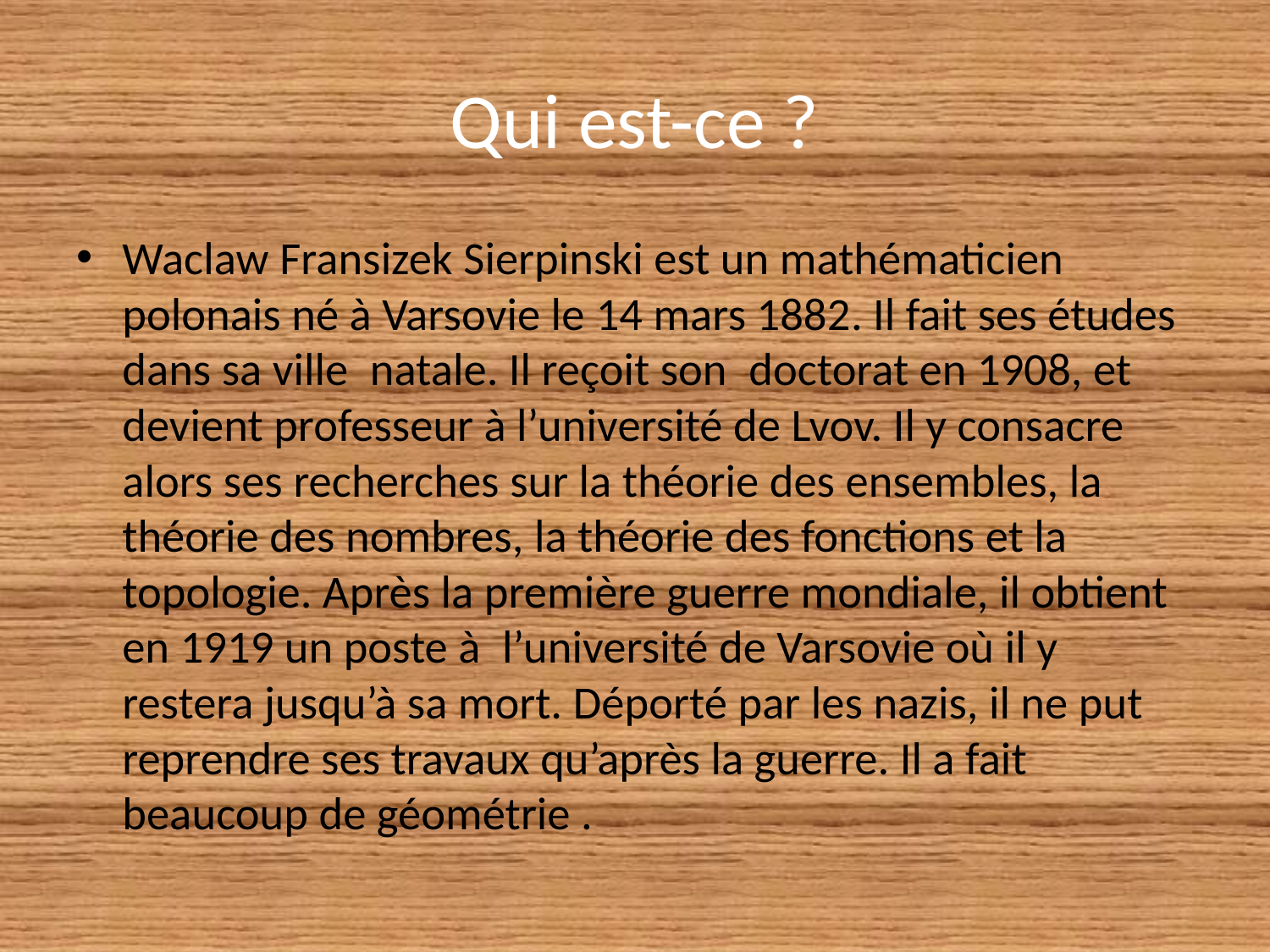

# Qui est-ce ?
Waclaw Fransizek Sierpinski est un mathématicien polonais né à Varsovie le 14 mars 1882. Il fait ses études dans sa ville  natale. Il reçoit son  doctorat en 1908, et devient professeur à l’université de Lvov. Il y consacre alors ses recherches sur la théorie des ensembles, la théorie des nombres, la théorie des fonctions et la topologie. Après la première guerre mondiale, il obtient en 1919 un poste à  l’université de Varsovie où il y restera jusqu’à sa mort. Déporté par les nazis, il ne put reprendre ses travaux qu’après la guerre. Il a fait beaucoup de géométrie .